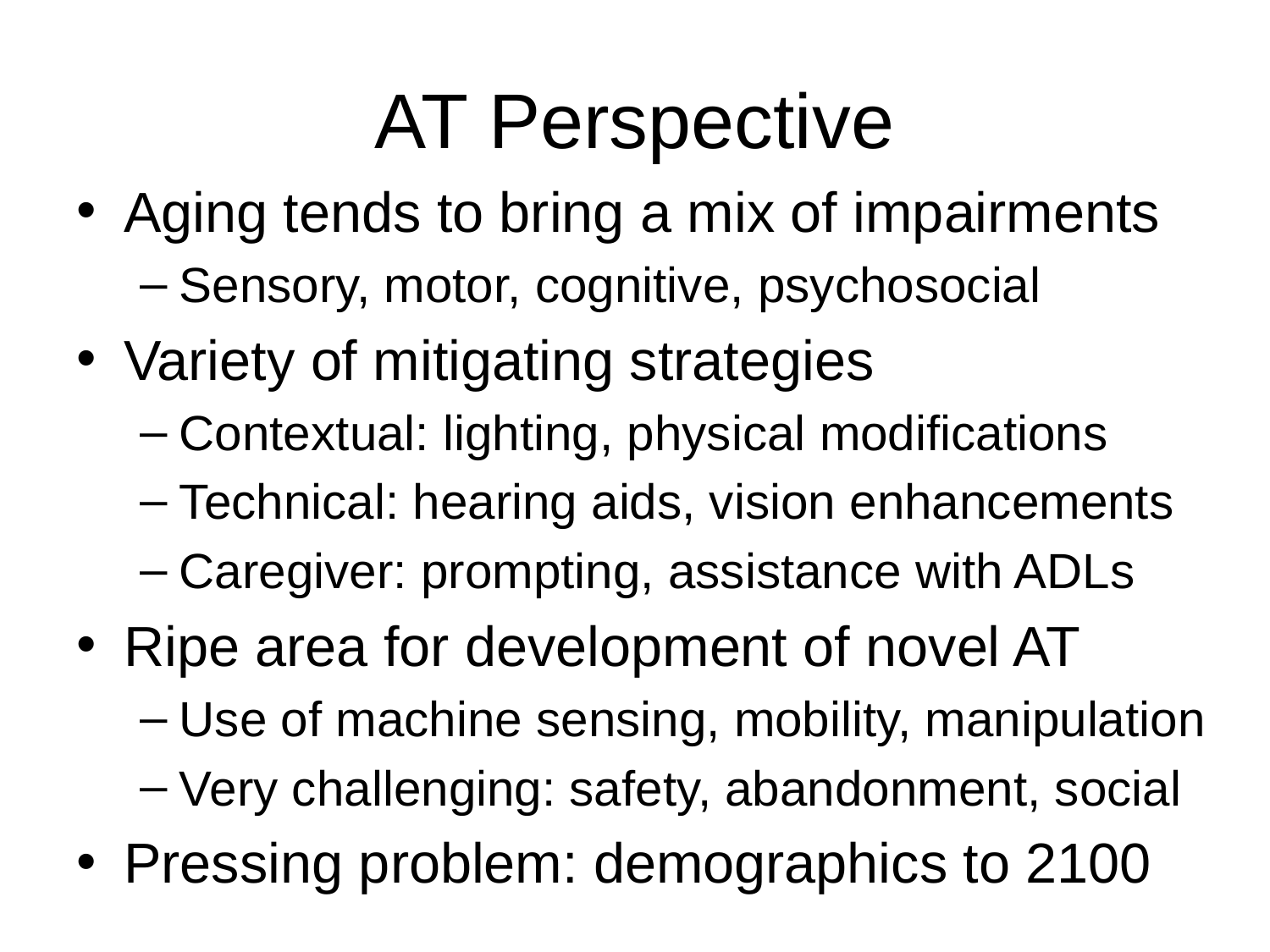

# AT Perspective
Aging tends to bring a mix of impairments
Sensory, motor, cognitive, psychosocial
Variety of mitigating strategies
Contextual: lighting, physical modifications
Technical: hearing aids, vision enhancements
Caregiver: prompting, assistance with ADLs
Ripe area for development of novel AT
Use of machine sensing, mobility, manipulation
Very challenging: safety, abandonment, social
Pressing problem: demographics to 2100